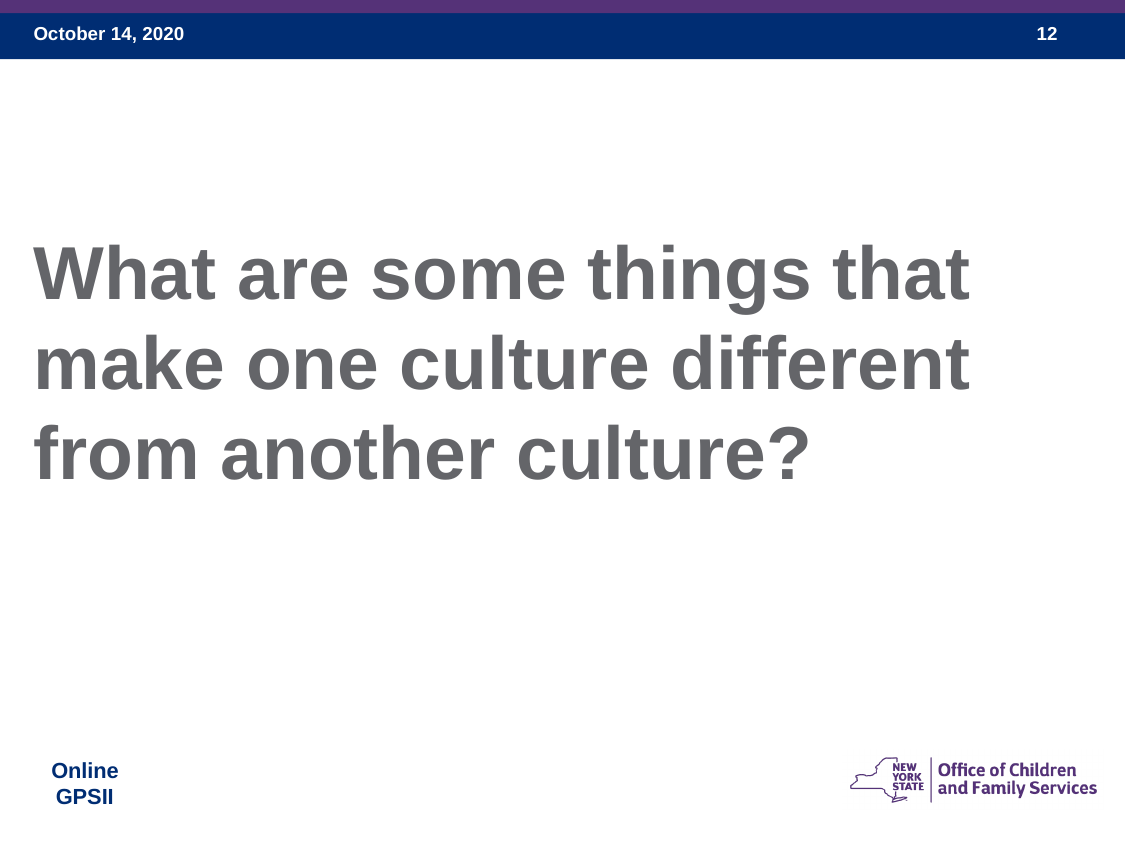

What are some things that make one culture different from another culture?